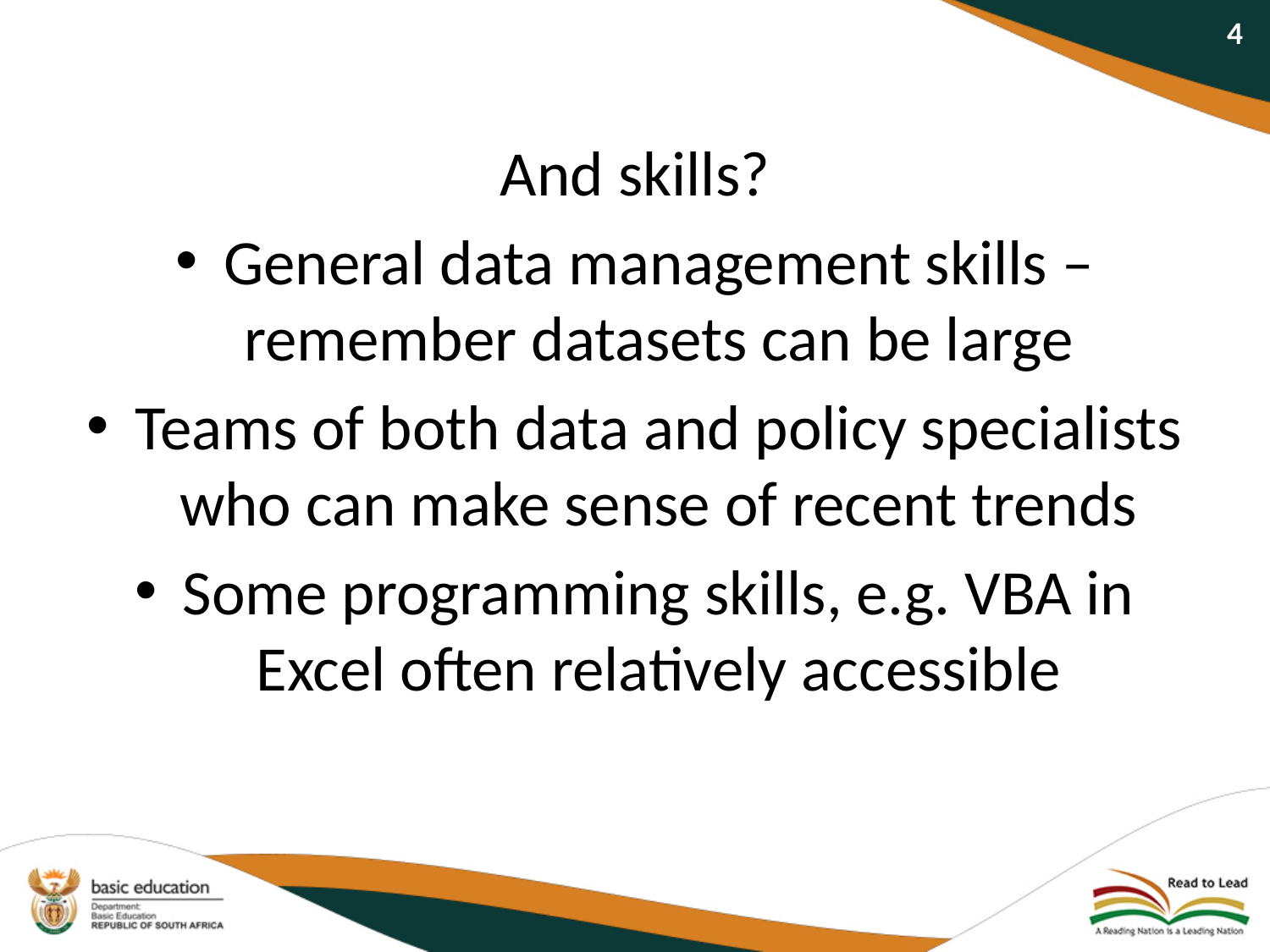

And skills?
General data management skills – remember datasets can be large
Teams of both data and policy specialists who can make sense of recent trends
Some programming skills, e.g. VBA in Excel often relatively accessible